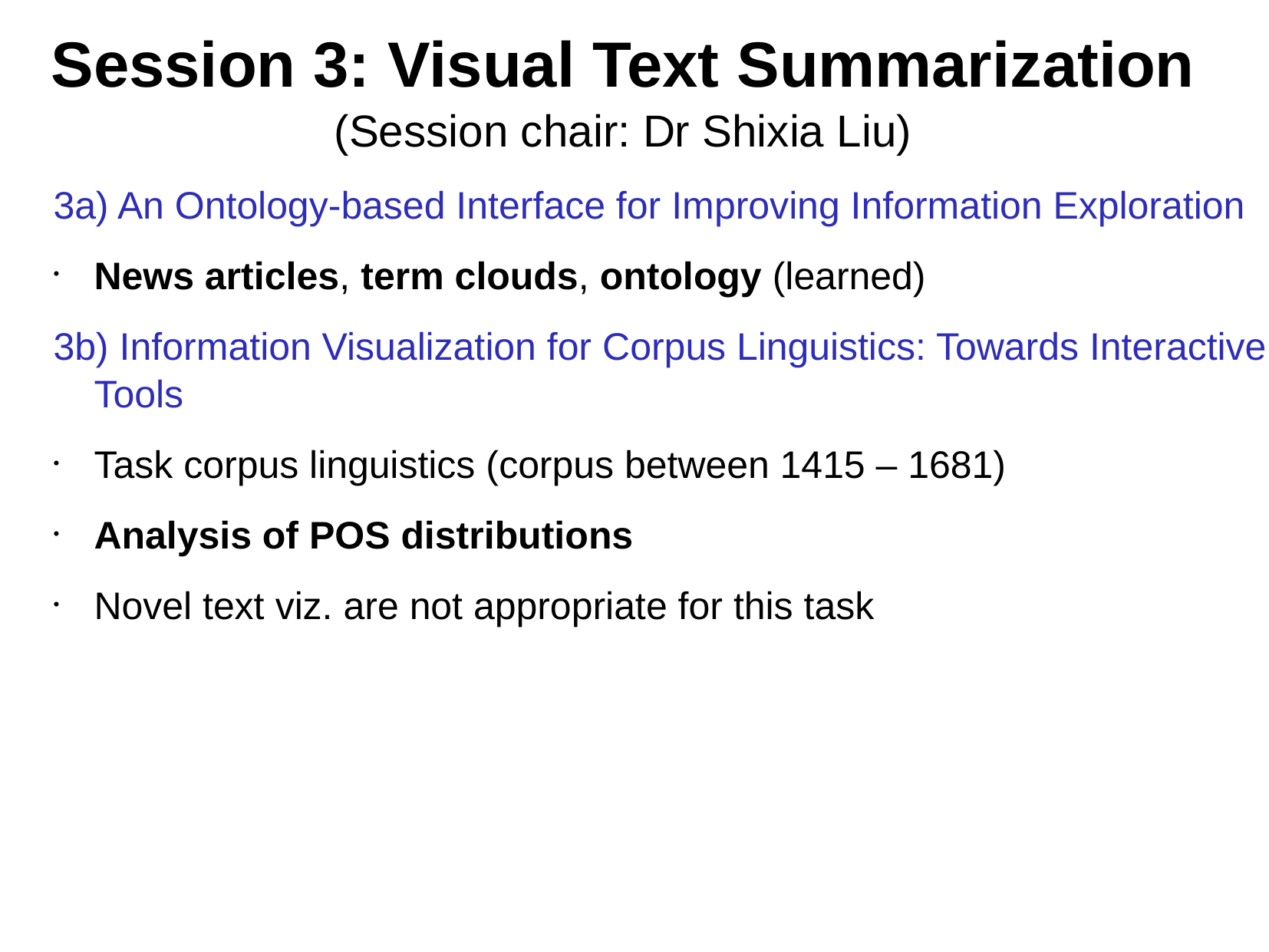

# Session 3: Visual Text Summarization (Session chair: Dr Shixia Liu)
3a) An Ontology-based Interface for Improving Information Exploration
News articles, term clouds, ontology (learned)
3b) Information Visualization for Corpus Linguistics: Towards Interactive Tools
Task corpus linguistics (corpus between 1415 – 1681)
Analysis of POS distributions
Novel text viz. are not appropriate for this task